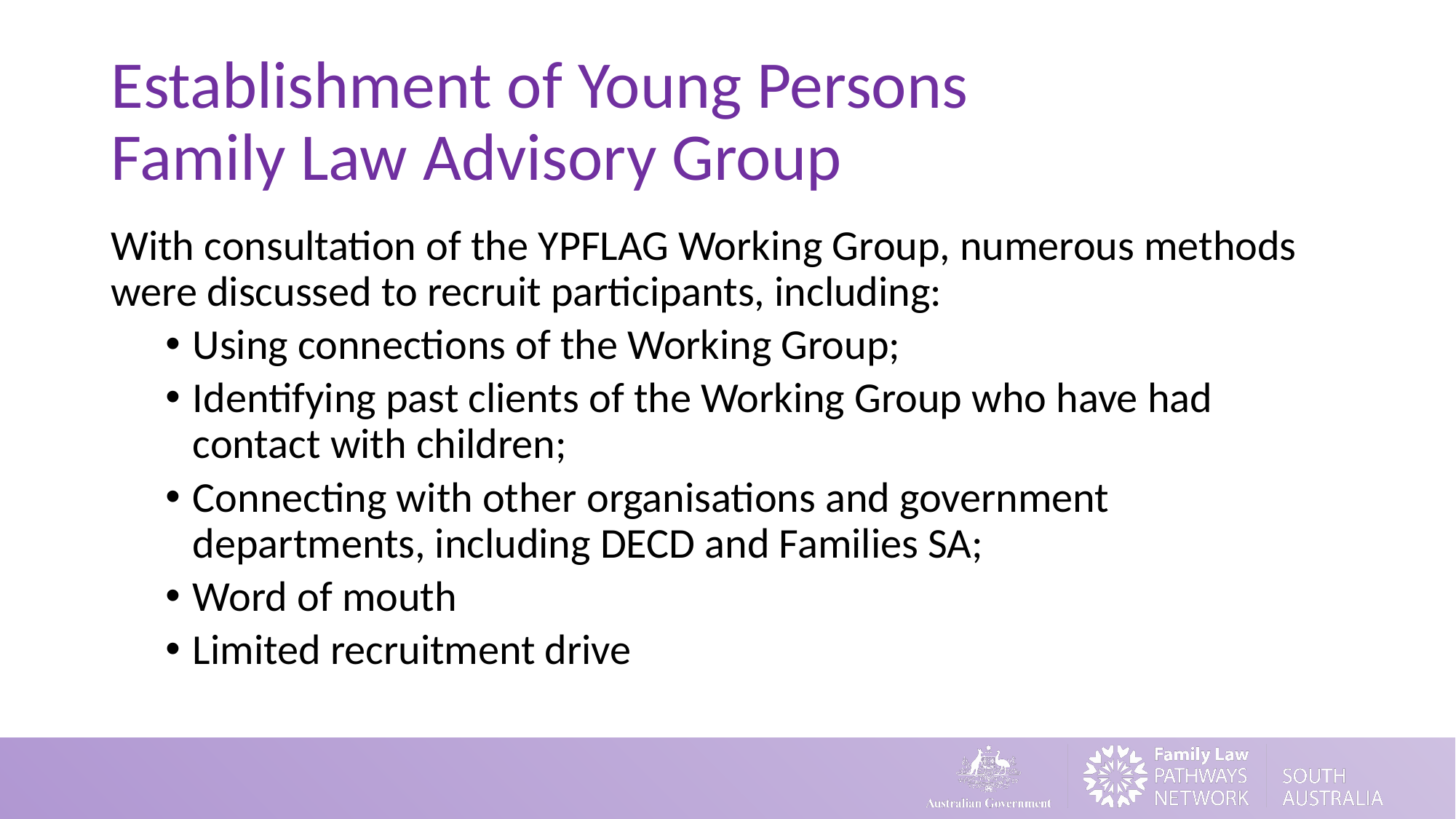

# Establishment of Young Persons Family Law Advisory Group
With consultation of the YPFLAG Working Group, numerous methods were discussed to recruit participants, including:
Using connections of the Working Group;
Identifying past clients of the Working Group who have had contact with children;
Connecting with other organisations and government departments, including DECD and Families SA;
Word of mouth
Limited recruitment drive